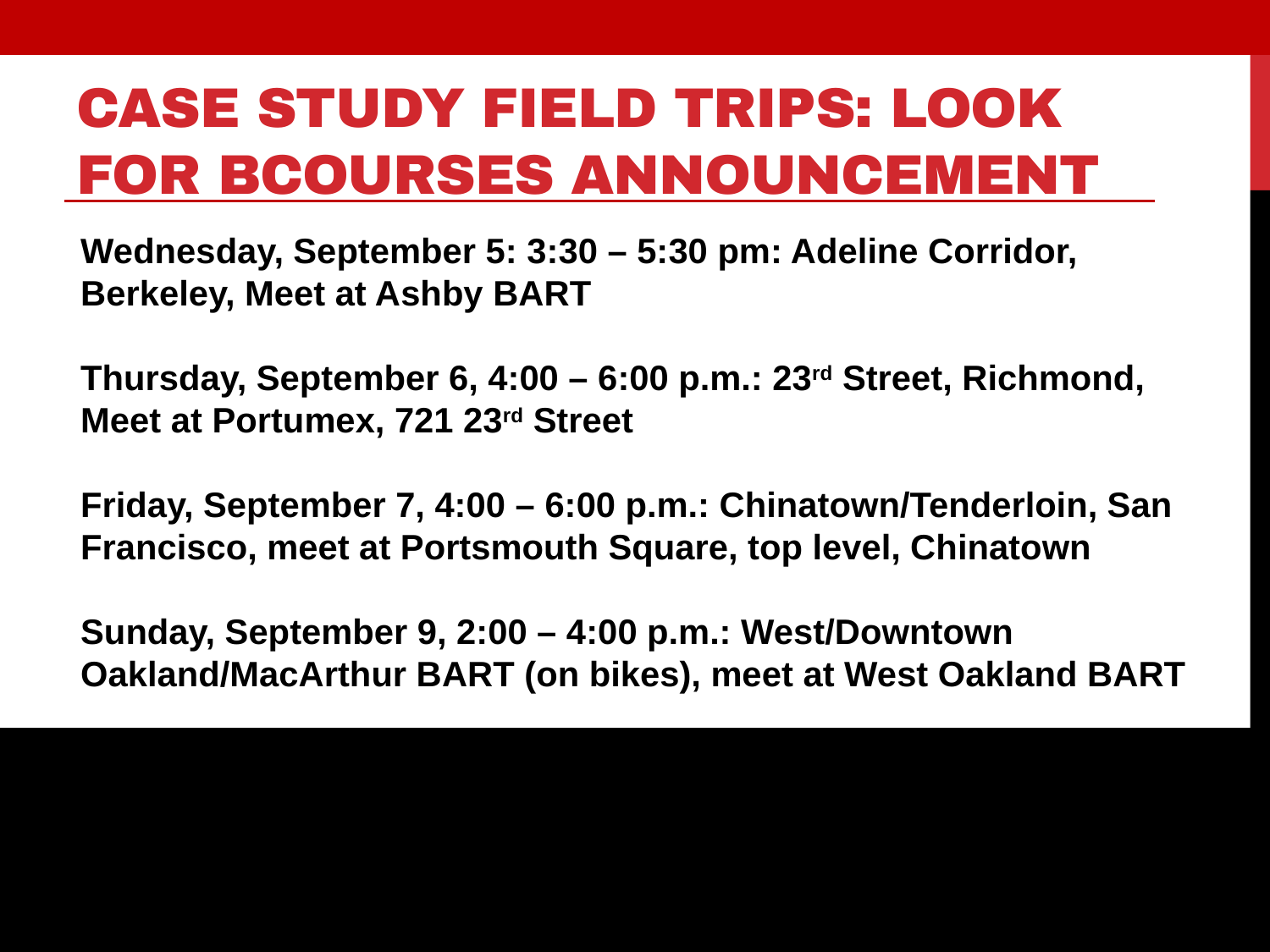

# Case Study Field Trips: Look for Bcourses announcement
Wednesday, September 5: 3:30 – 5:30 pm: Adeline Corridor, Berkeley, Meet at Ashby BART

Thursday, September 6, 4:00 – 6:00 p.m.: 23rd Street, Richmond, Meet at Portumex, 721 23rd Street

Friday, September 7, 4:00 – 6:00 p.m.: Chinatown/Tenderloin, San Francisco, meet at Portsmouth Square, top level, Chinatown

Sunday, September 9, 2:00 – 4:00 p.m.: West/Downtown Oakland/MacArthur BART (on bikes), meet at West Oakland BART